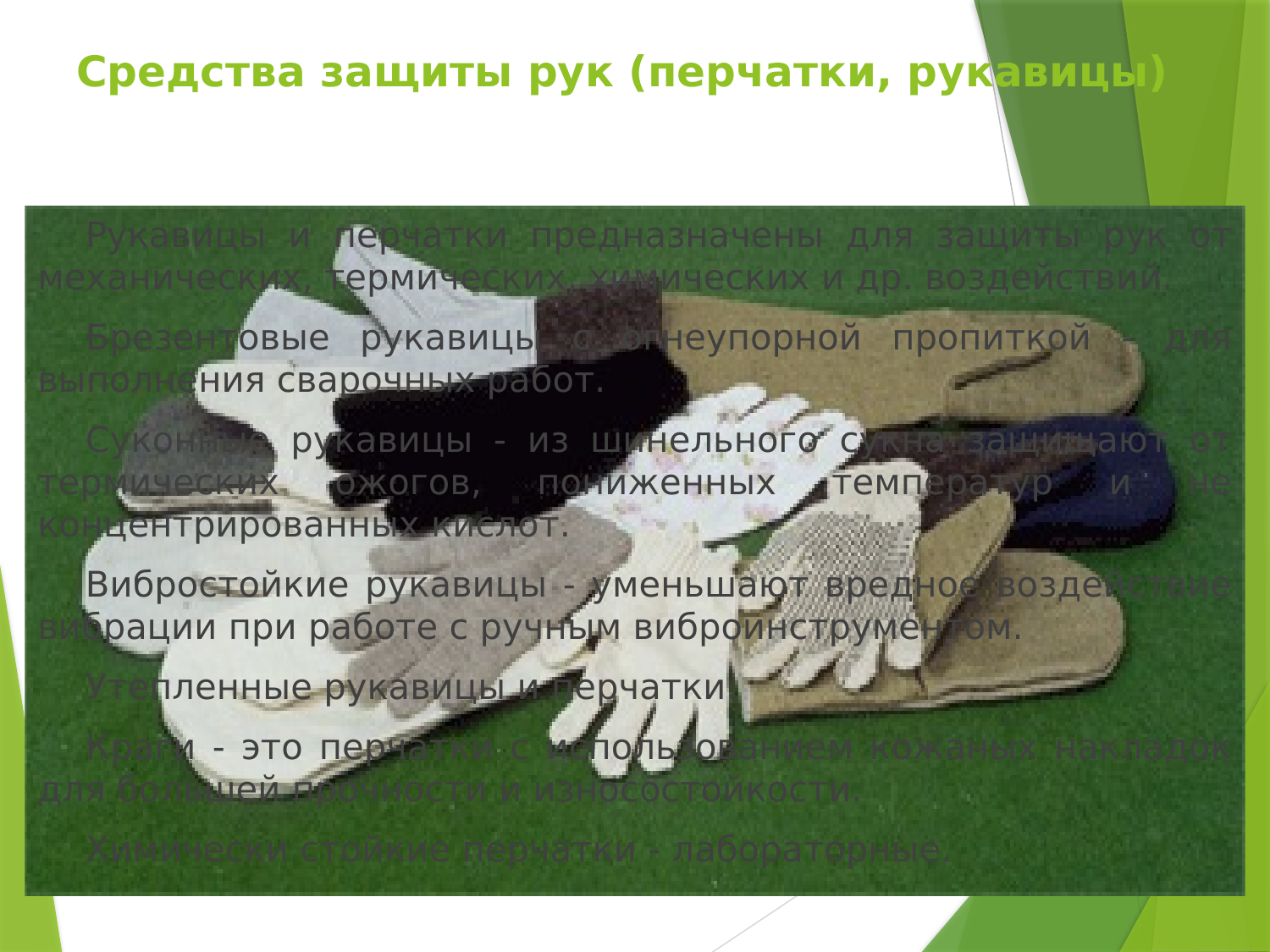

# Средства защиты рук (перчатки, рукавицы)
Рукавицы и перчатки предназначены для защиты рук от механических, термических, химических и др. воздействий.
Брезентовые рукавицы с огнеупорной пропиткой - для выполнения сварочных работ.
Суконные рукавицы - из шинельного сукна защищают от термических ожогов, пониженных температур и не концентрированных кислот.
Вибростойкие рукавицы - уменьшают вредное воздействие вибрации при работе с ручным виброинструментом.
Утепленные рукавицы и перчатки.
Краги - это перчатки с использованием кожаных накладок для большей прочности и износостойкости.
Химически стойкие перчатки - лабораторные.